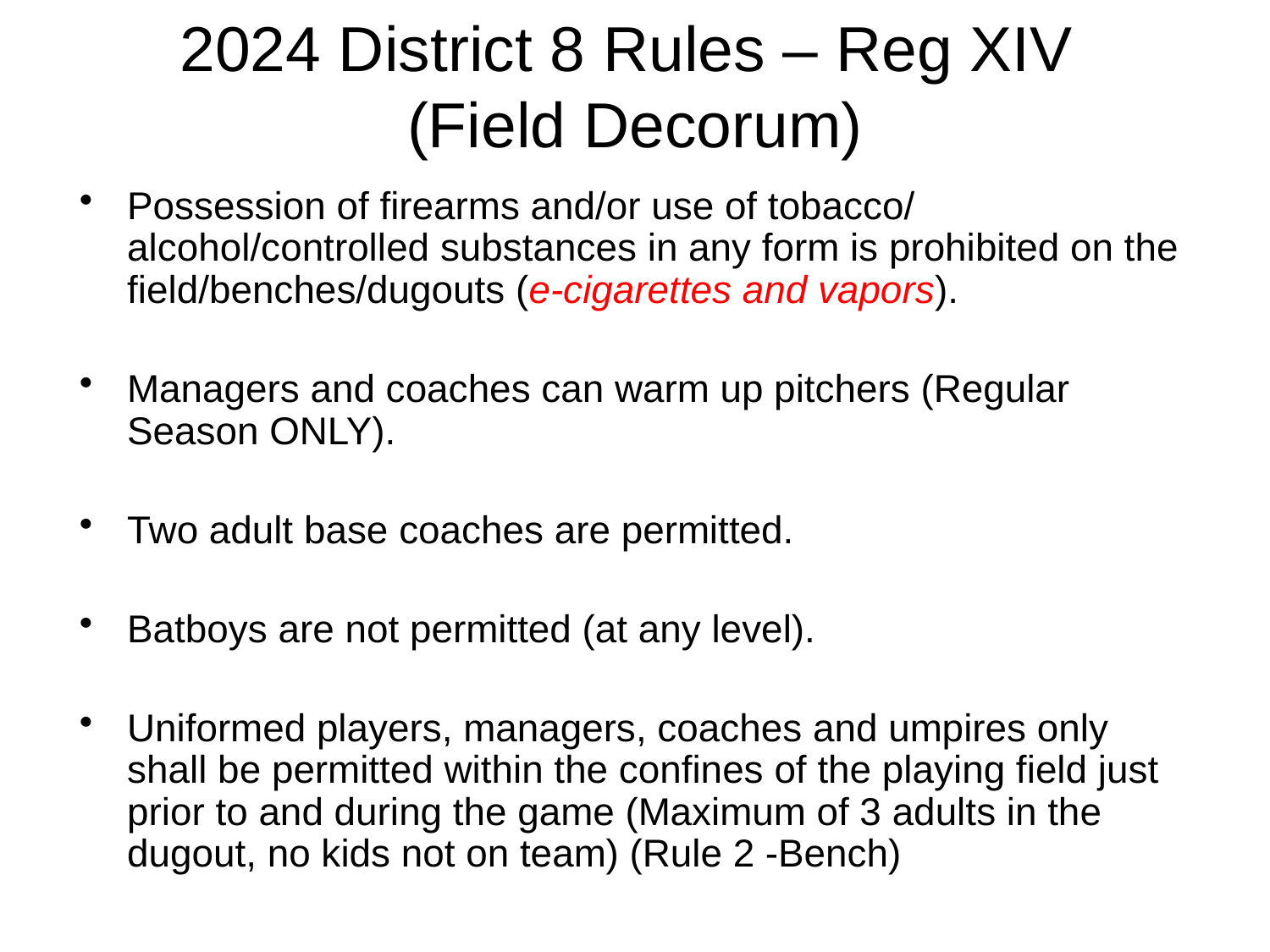

# 2024 District 8 Rules – Reg XIV (Field Decorum)
Possession of firearms and/or use of tobacco/ alcohol/controlled substances in any form is prohibited on the field/benches/dugouts (e-cigarettes and vapors).

Managers and coaches can warm up pitchers (Regular Season ONLY).

Two adult base coaches are permitted.

Batboys are not permitted (at any level).

Uniformed players, managers, coaches and umpires only shall be permitted within the confines of the playing field just prior to and during the game (Maximum of 3 adults in the dugout, no kids not on team) (Rule 2 -Bench)